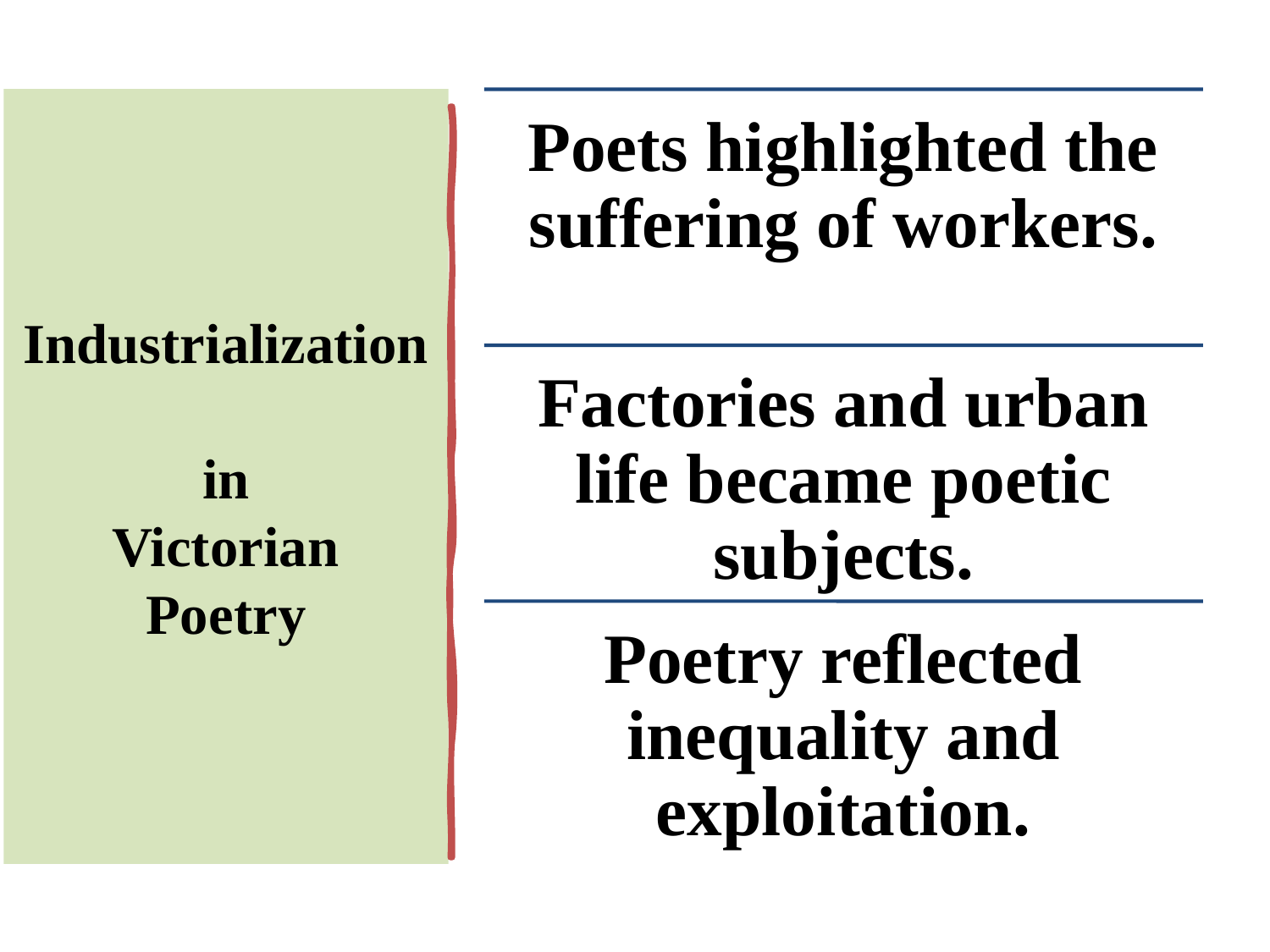

Poets highlighted the suffering of workers.
Factories and urban life became poetic subjects.
Poetry reflected inequality and exploitation.
# Industrialization in Victorian Poetry